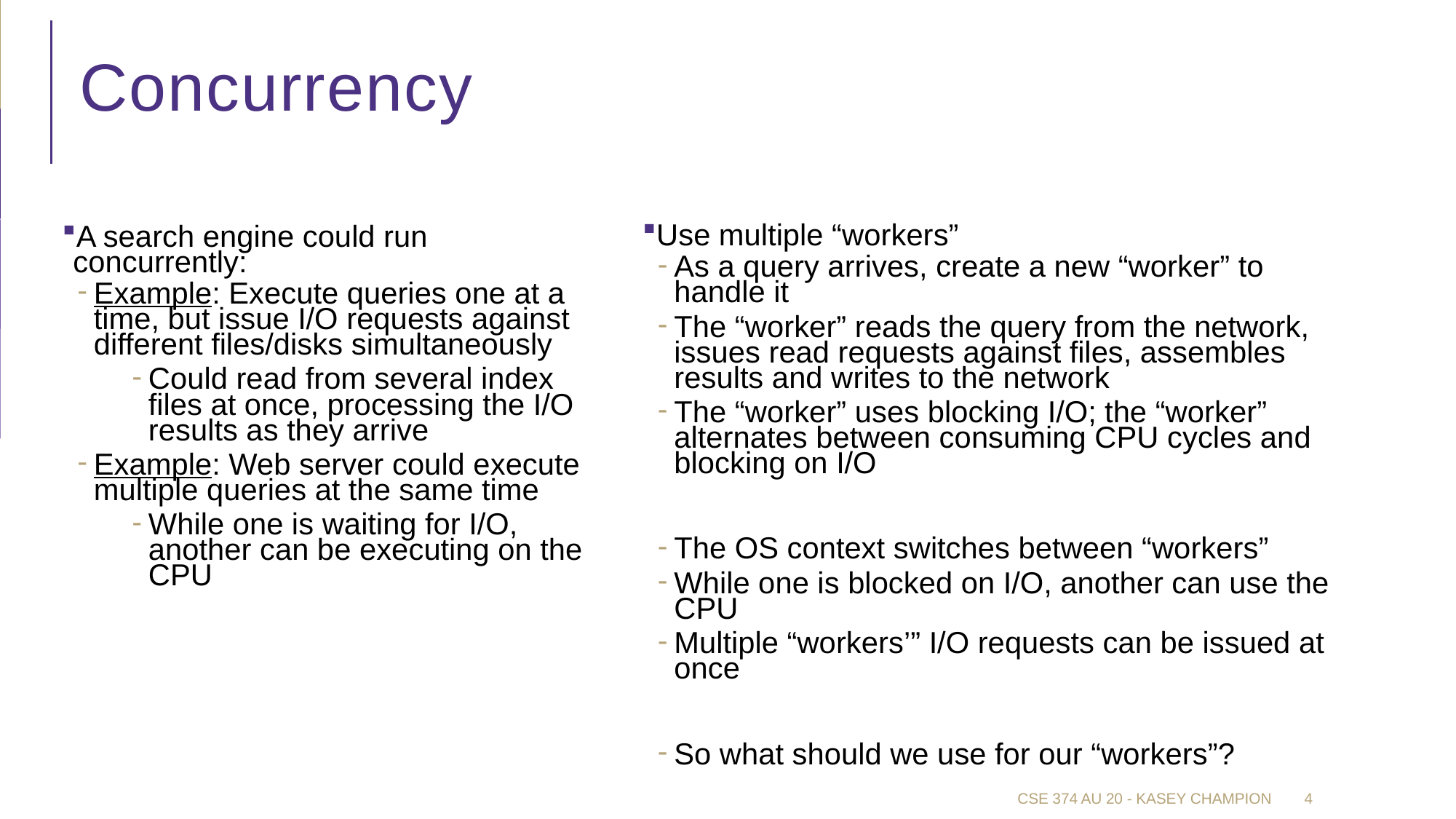

# Concurrency
Use multiple “workers”
As a query arrives, create a new “worker” to handle it
The “worker” reads the query from the network, issues read requests against files, assembles results and writes to the network
The “worker” uses blocking I/O; the “worker” alternates between consuming CPU cycles and blocking on I/O
The OS context switches between “workers”
While one is blocked on I/O, another can use the CPU
Multiple “workers’” I/O requests can be issued at once
So what should we use for our “workers”?
A search engine could run concurrently:
Example: Execute queries one at a time, but issue I/O requests against different files/disks simultaneously
Could read from several index files at once, processing the I/O results as they arrive
Example: Web server could execute multiple queries at the same time
While one is waiting for I/O, another can be executing on the CPU
CSE 374 au 20 - Kasey Champion
4